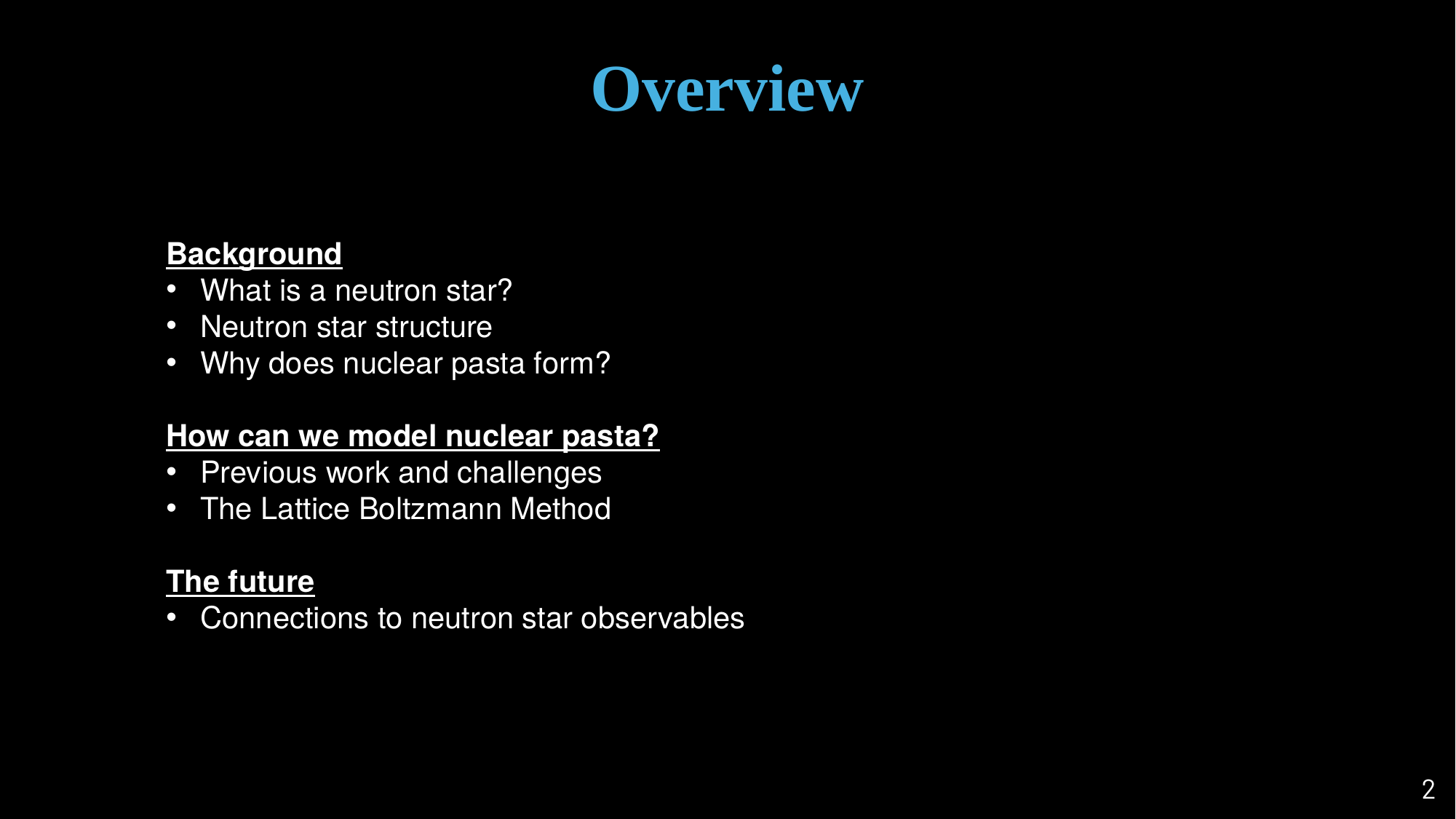

Overview
Background
What is a neutron star?
Neutron star structure
Why does nuclear pasta form?

How can we model nuclear pasta?
Previous work and challenges
The Lattice Boltzmann Method

The future
Connections to neutron star observables
2